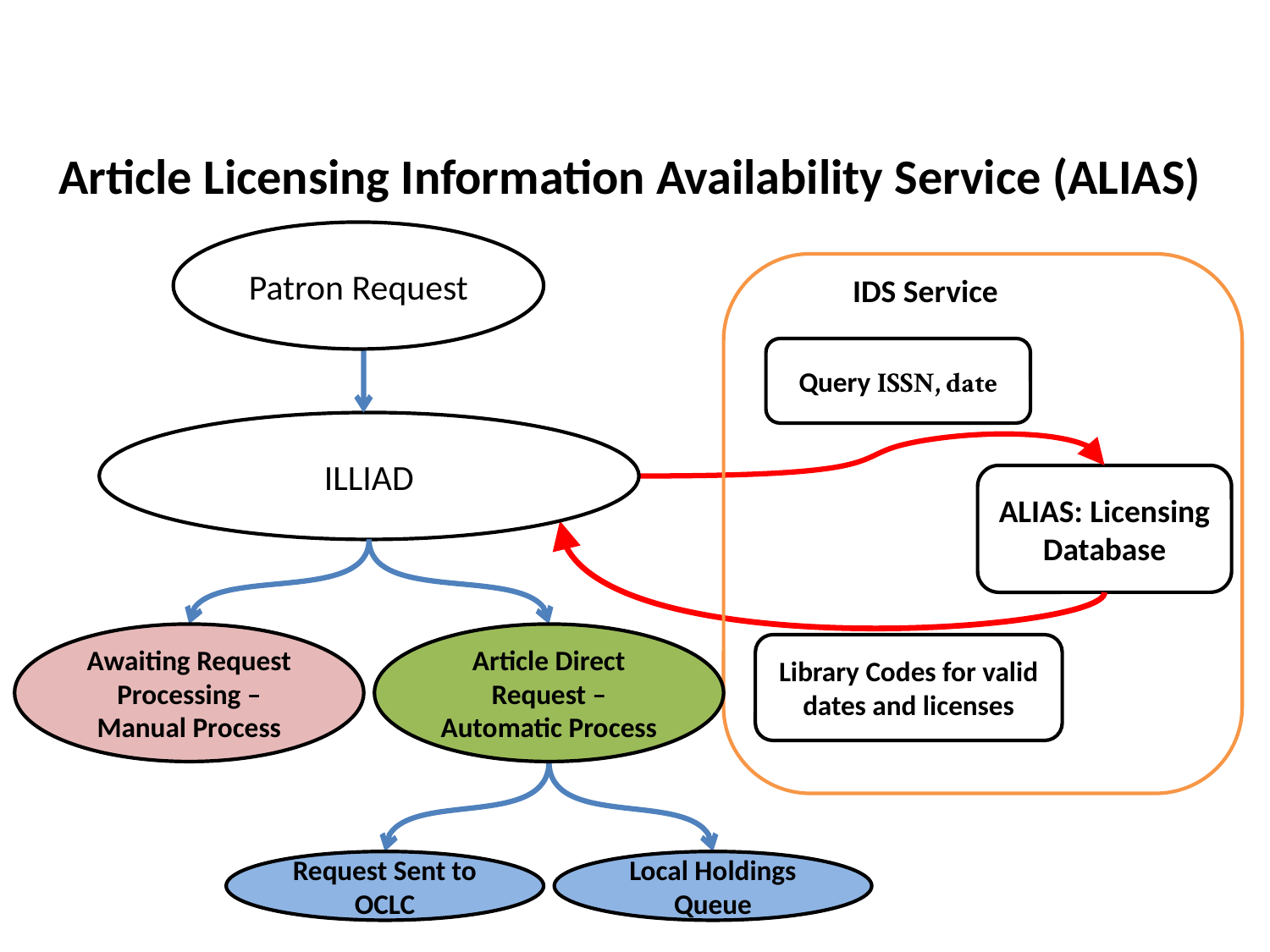

# Article Licensing Information Availability Service (ALIAS)
Patron Request

IDS Service
Query ISSN, date
ILLIAD
ALIAS: Licensing Database
Awaiting Request Processing – Manual Process
Article Direct Request – Automatic Process
Library Codes for valid dates and licenses
Request Sent to OCLC
Local Holdings Queue